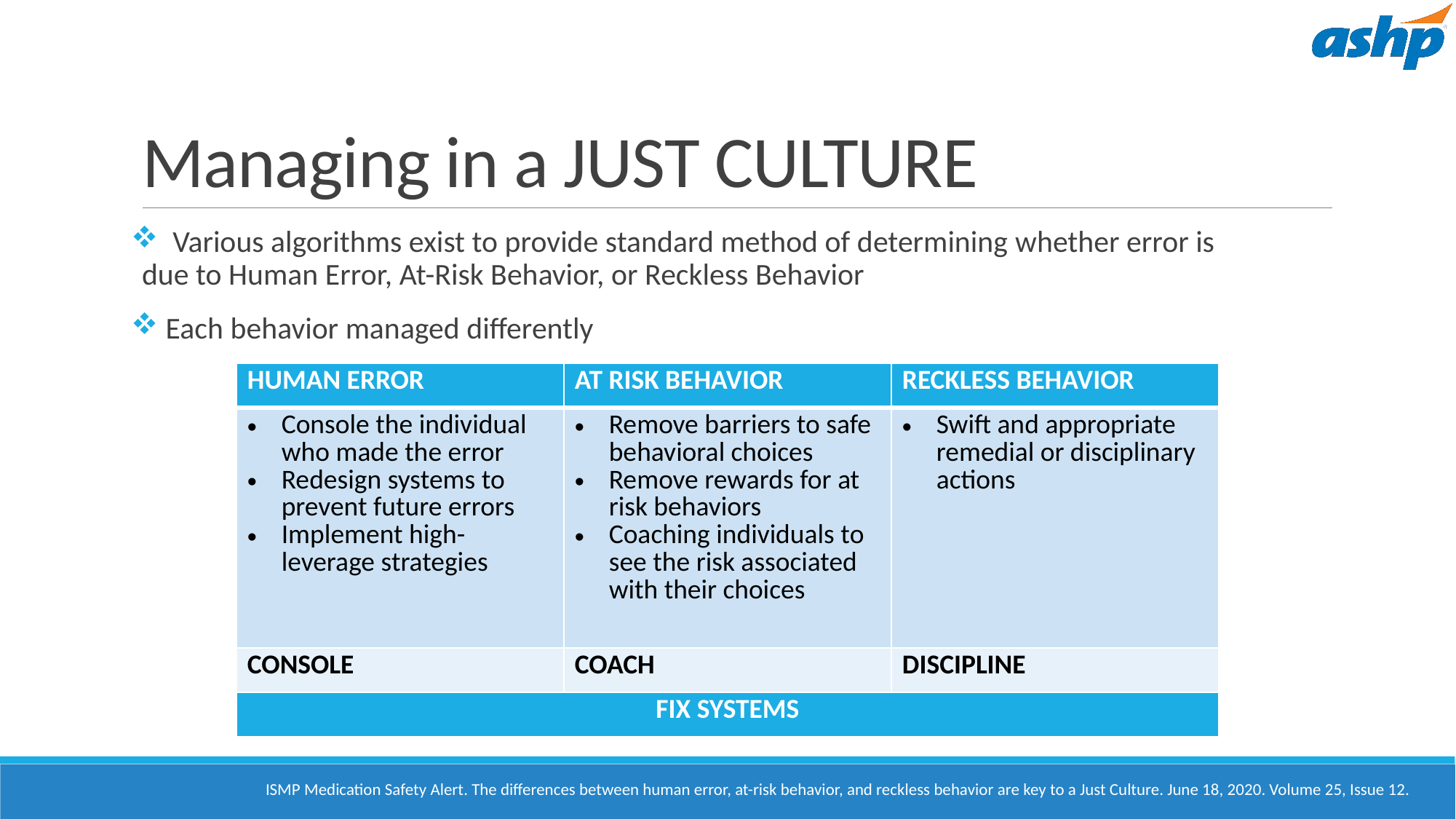

# Managing in a JUST CULTURE
  Various algorithms exist to provide standard method of determining whether error is due to Human Error, At-Risk Behavior, or Reckless Behavior
 Each behavior managed differently
| HUMAN ERROR | AT RISK BEHAVIOR | RECKLESS BEHAVIOR |
| --- | --- | --- |
| Console the individual who made the error Redesign systems to prevent future errors Implement high-leverage strategies | Remove barriers to safe behavioral choices Remove rewards for at risk behaviors Coaching individuals to see the risk associated with their choices | Swift and appropriate remedial or disciplinary actions |
| CONSOLE | COACH | DISCIPLINE |
| FIX SYSTEMS |  |  |
ISMP Medication Safety Alert. The differences between human error, at-risk behavior, and reckless behavior are key to a Just Culture. June 18, 2020. Volume 25, Issue 12.